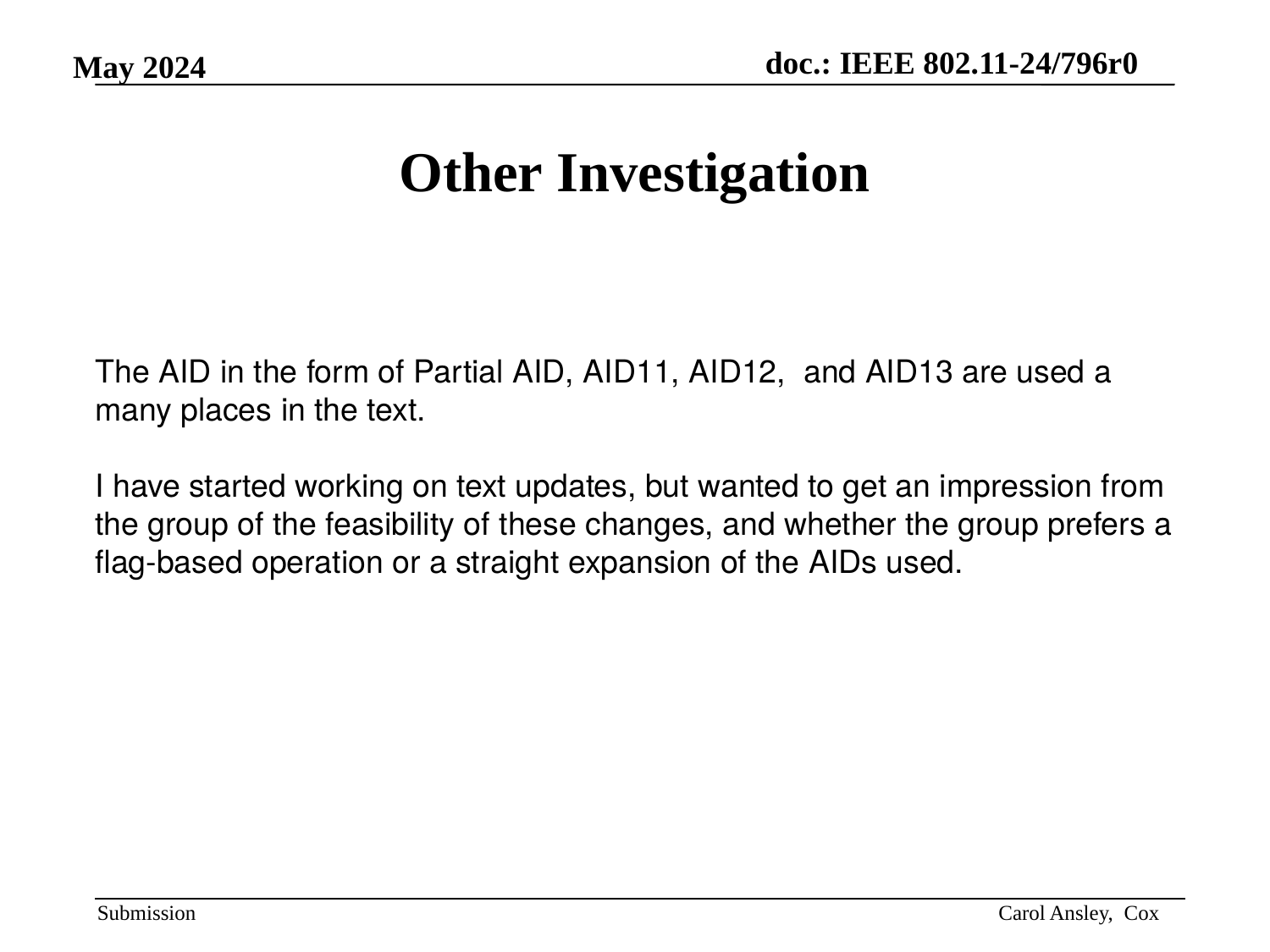

# Other Investigation
The AID in the form of Partial AID, AID11, AID12,  and AID13 are used a many places in the text.

I have started working on text updates, but wanted to get an impression from the group of the feasibility of these changes, and whether the group prefers a flag-based operation or a straight expansion of the AIDs used.